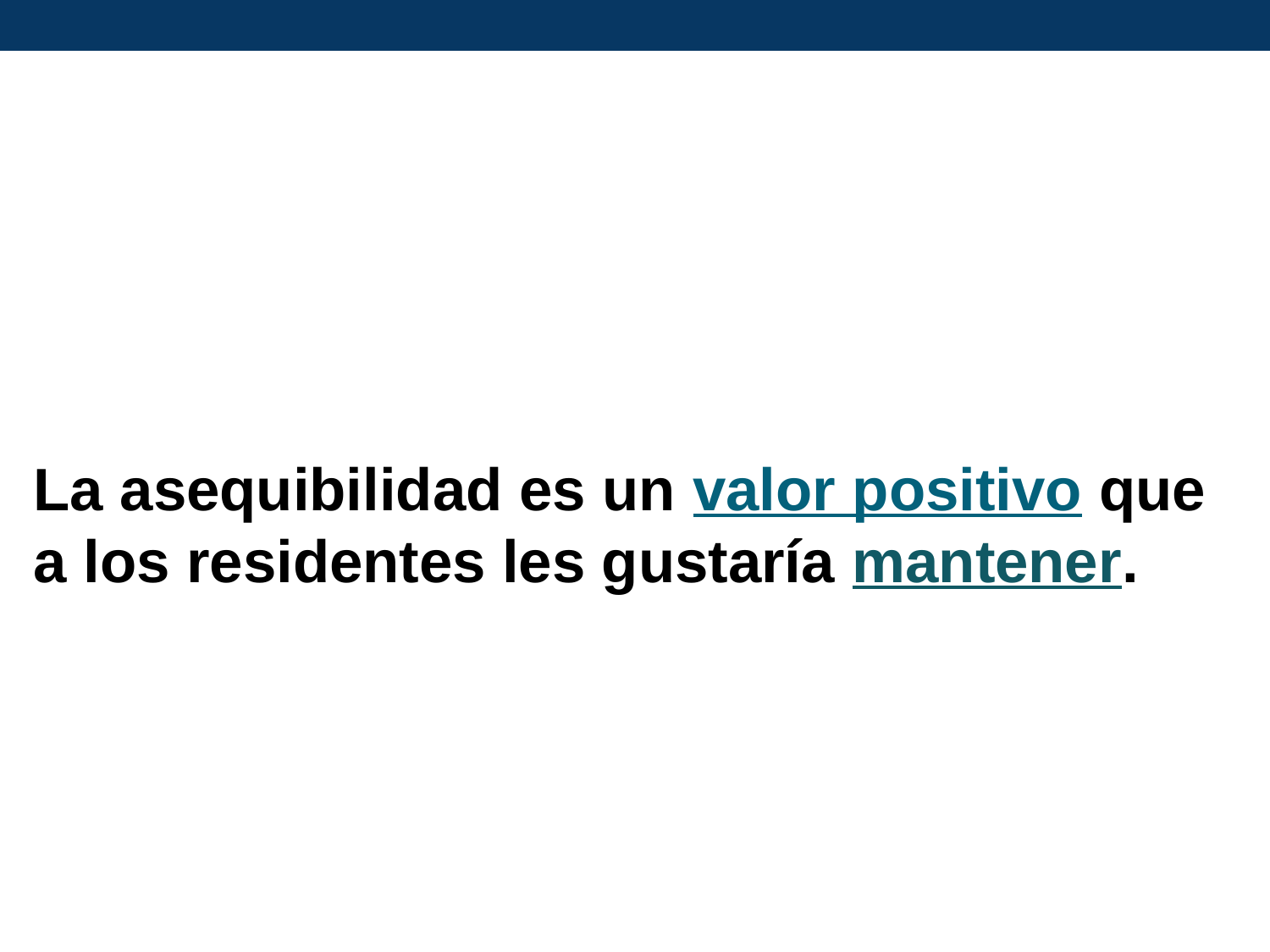

La asequibilidad es un valor positivo que a los residentes les gustaría mantener.